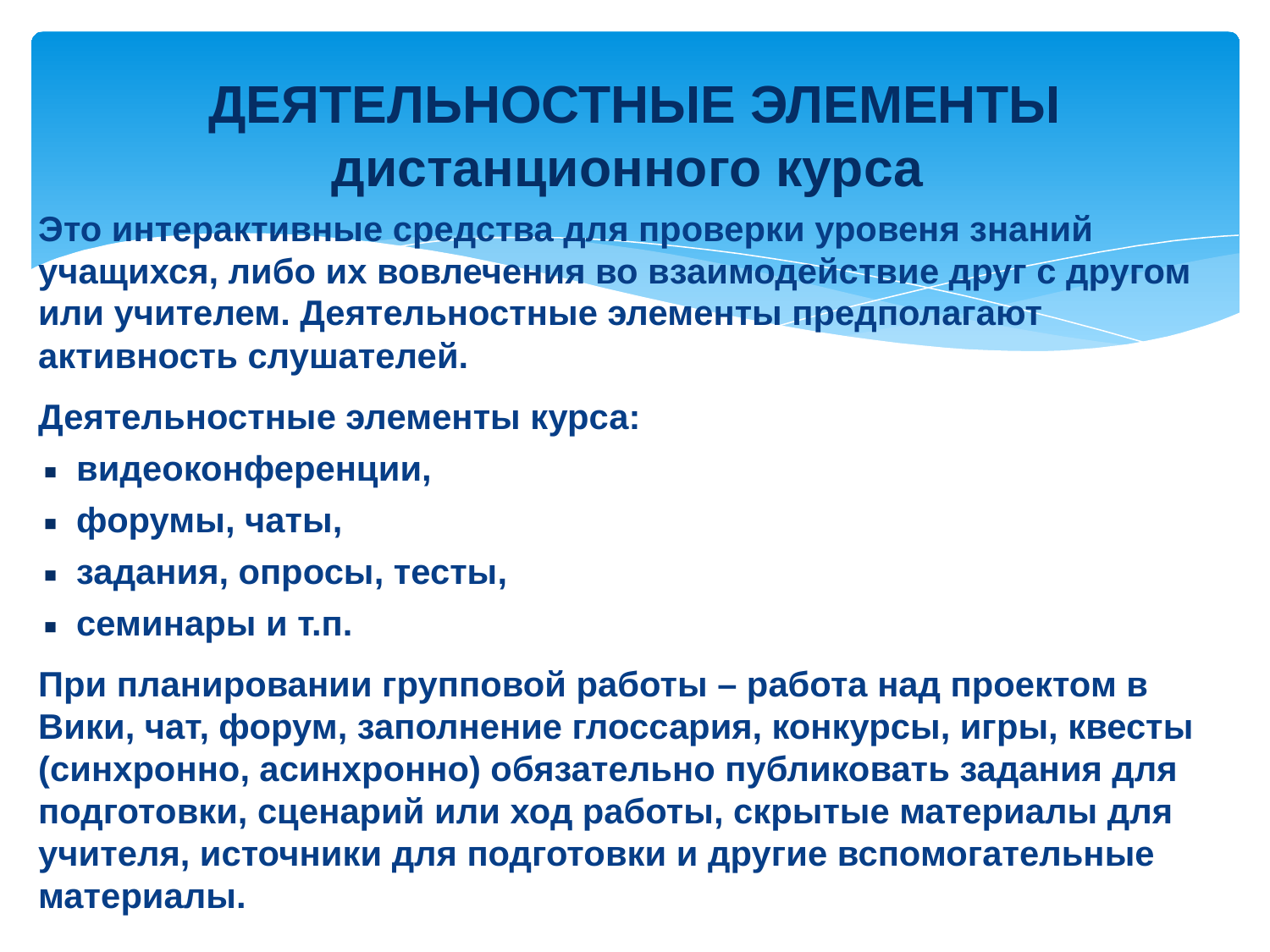

# ДЕЯТЕЛЬНОСТНЫЕ ЭЛЕМЕНТЫ дистанционного курса
Это интерактивные средства для проверки уровеня знаний учащихся, либо их вовлечения во взаимодействие друг с другом или учителем. Деятельностные элементы предполагают активность слушателей.

Деятельностные элементы курса:
видеоконференции,
форумы, чаты,
задания, опросы, тесты,
семинары и т.п.

При планировании групповой работы – работа над проектом в Вики, чат, форум, заполнение глоссария, конкурсы, игры, квесты (синхронно, асинхронно) обязательно публиковать задания для подготовки, сценарий или ход работы, скрытые материалы для учителя, источники для подготовки и другие вспомогательные материалы.